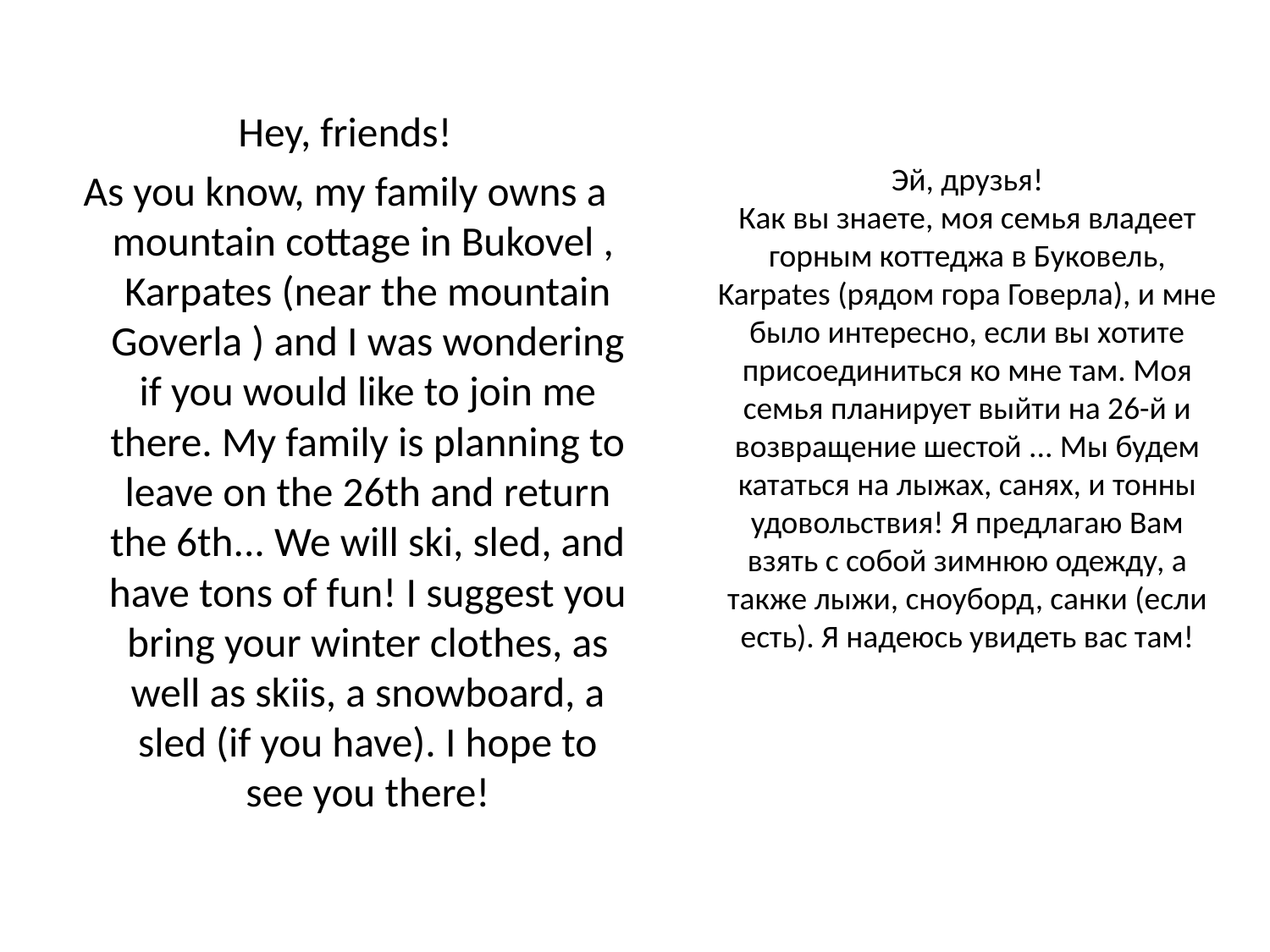

# Эй, ​​друзья! Как вы знаете, моя семья владеет горным коттеджа в Буковель, Karpates (рядом гора Говерла), и мне было интересно, если вы хотите присоединиться ко мне там. Моя семья планирует выйти на 26-й и возвращение шестой ... Мы будем кататься на лыжах, санях, и тонны удовольствия! Я предлагаю Вам взять с собой зимнюю одежду, а также лыжи, сноуборд, санки (если есть). Я надеюсь увидеть вас там!
Hey, friends!
As you know, my family owns a mountain cottage in Bukovel ,  Karpates (near the mountain Goverla ) and I was wondering if you would like to join me there. My family is planning to leave on the 26th and return the 6th... We will ski, sled, and have tons of fun! I suggest you bring your winter clothes, as well as skiis, a snowboard, a sled (if you have). I hope to see you there!